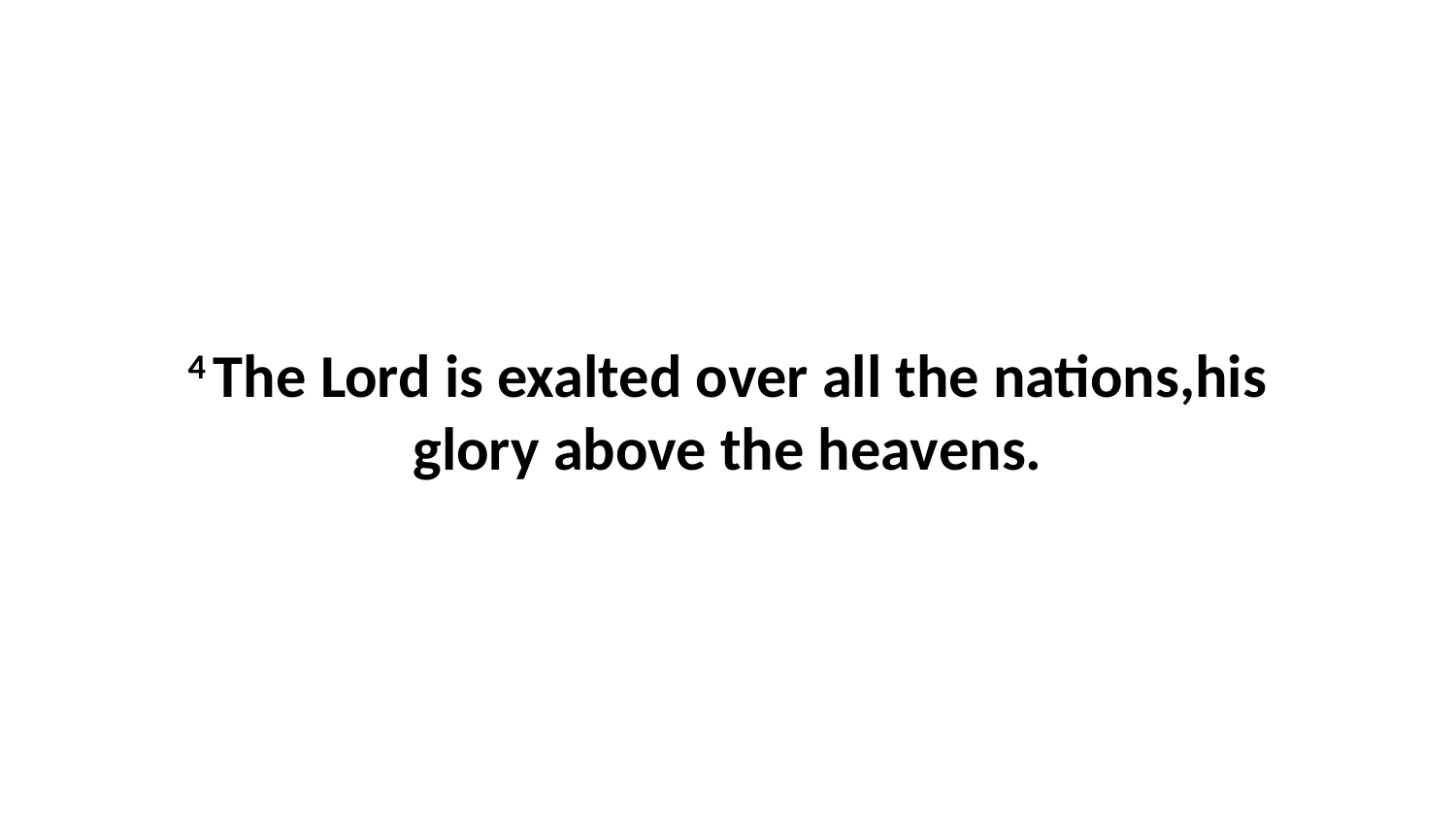

4 The Lord is exalted over all the nations,his glory above the heavens.